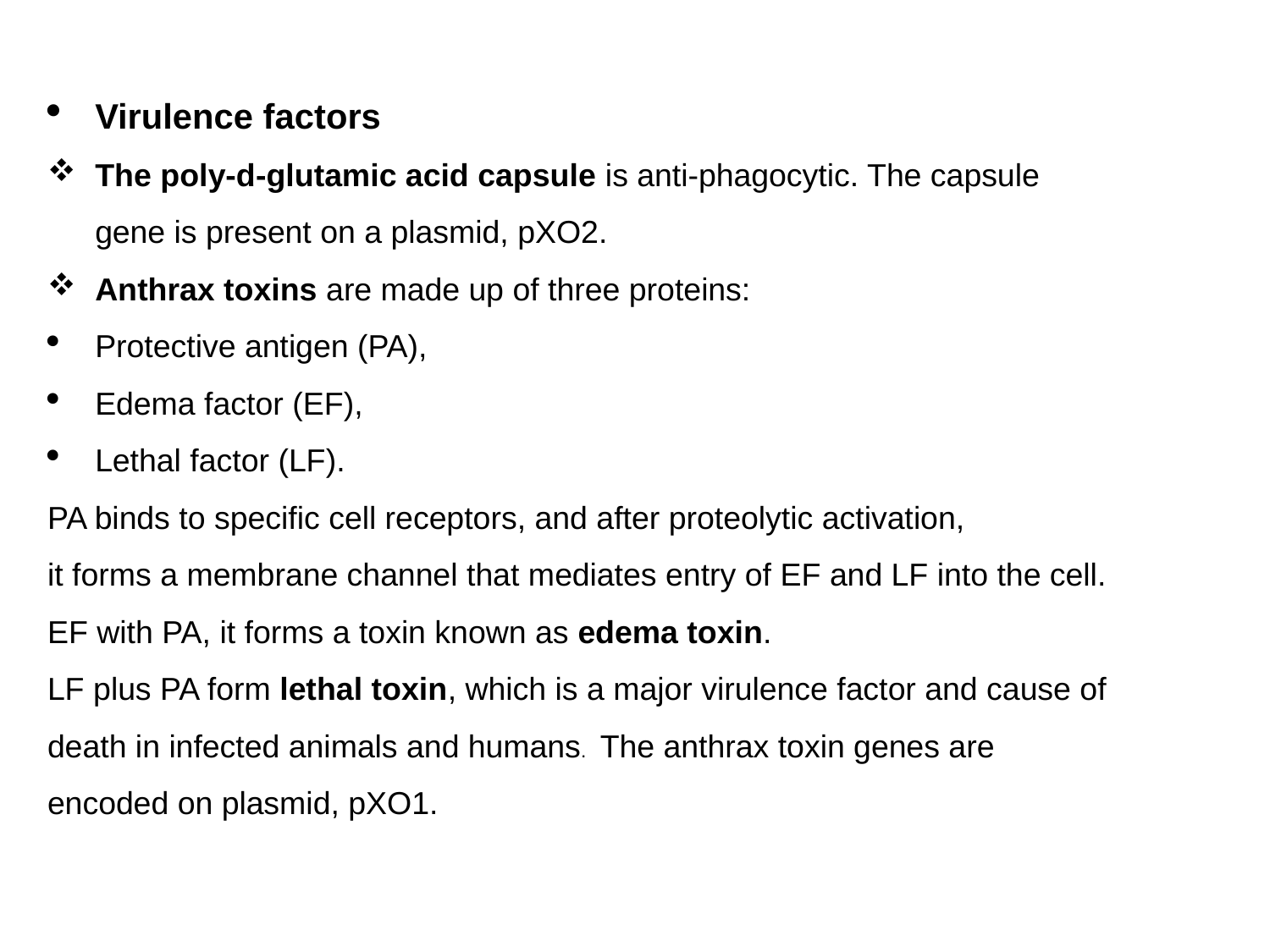

Virulence factors
The poly-d-glutamic acid capsule is anti-phagocytic. The capsule gene is present on a plasmid, pXO2.
Anthrax toxins are made up of three proteins:
Protective antigen (PA),
Edema factor (EF),
Lethal factor (LF).
PA binds to specific cell receptors, and after proteolytic activation,
it forms a membrane channel that mediates entry of EF and LF into the cell. EF with PA, it forms a toxin known as edema toxin.
LF plus PA form lethal toxin, which is a major virulence factor and cause of death in infected animals and humans.  The anthrax toxin genes are encoded on plasmid, pXO1.